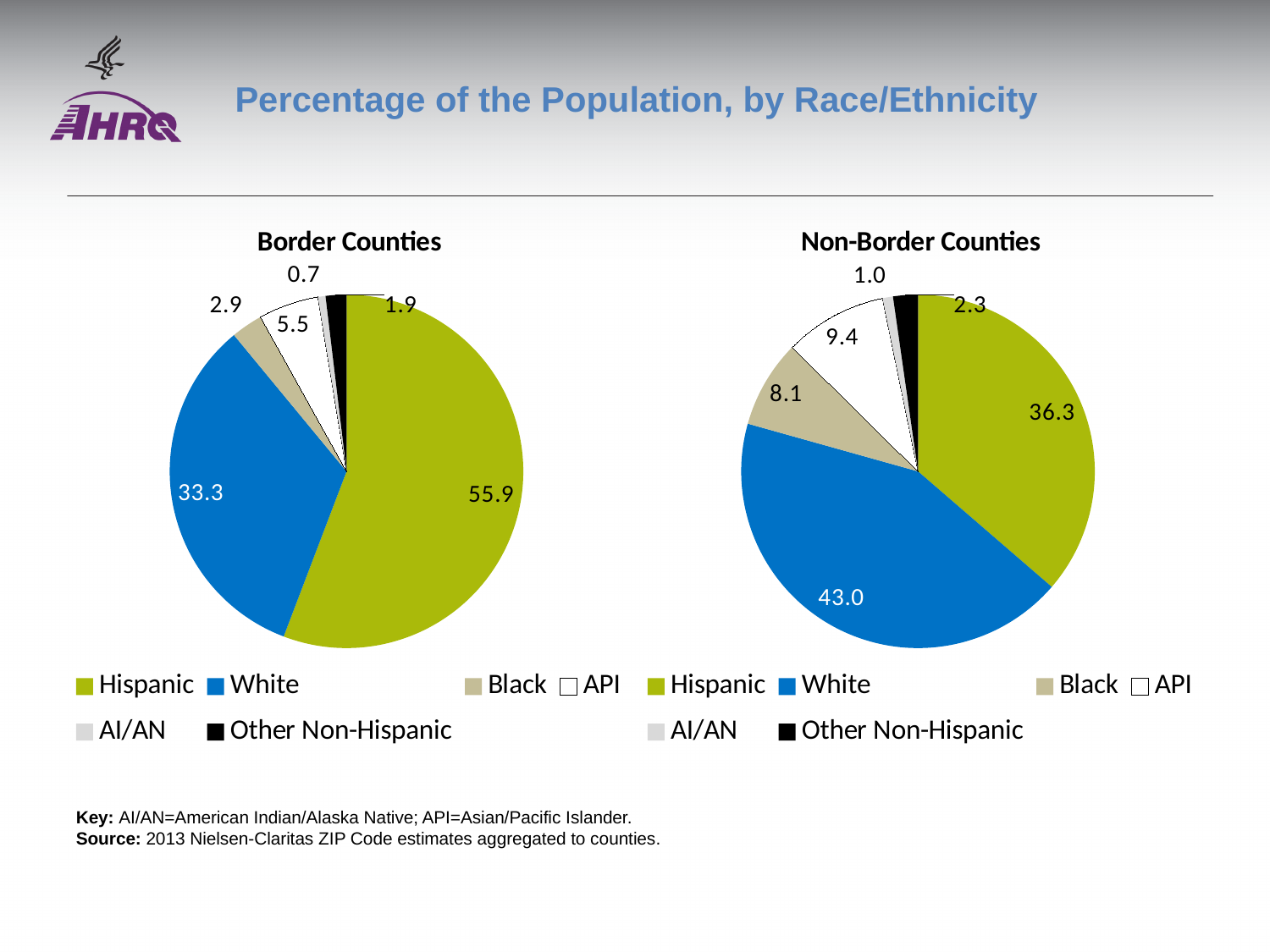

# Percentage of the Population, by Race/Ethnicity

### Chart: Border Counties

| Category |  |
|---|---|
| Hispanic | 55.9 |
| White | 33.3 |
| Black | 2.9 |
| API | 5.5 |
| AI/AN | 0.7 |
| Other Non-Hispanic | 1.9 |

### Chart: Non-Border Counties

| Category |  |
|---|---|
| Hispanic | 36.3450260047975 |
| White | 43.0038980229615 |
| Black | 8.0569881963509 |
| API | 9.3740040031814 |
| AI/AN | 0.95510582040899 |
| Other Non-Hispanic | 2.26497795229962 |
Key: AI/AN=American Indian/Alaska Native; API=Asian/Pacific Islander.
Source: 2013 Nielsen-Claritas ZIP Code estimates aggregated to counties.